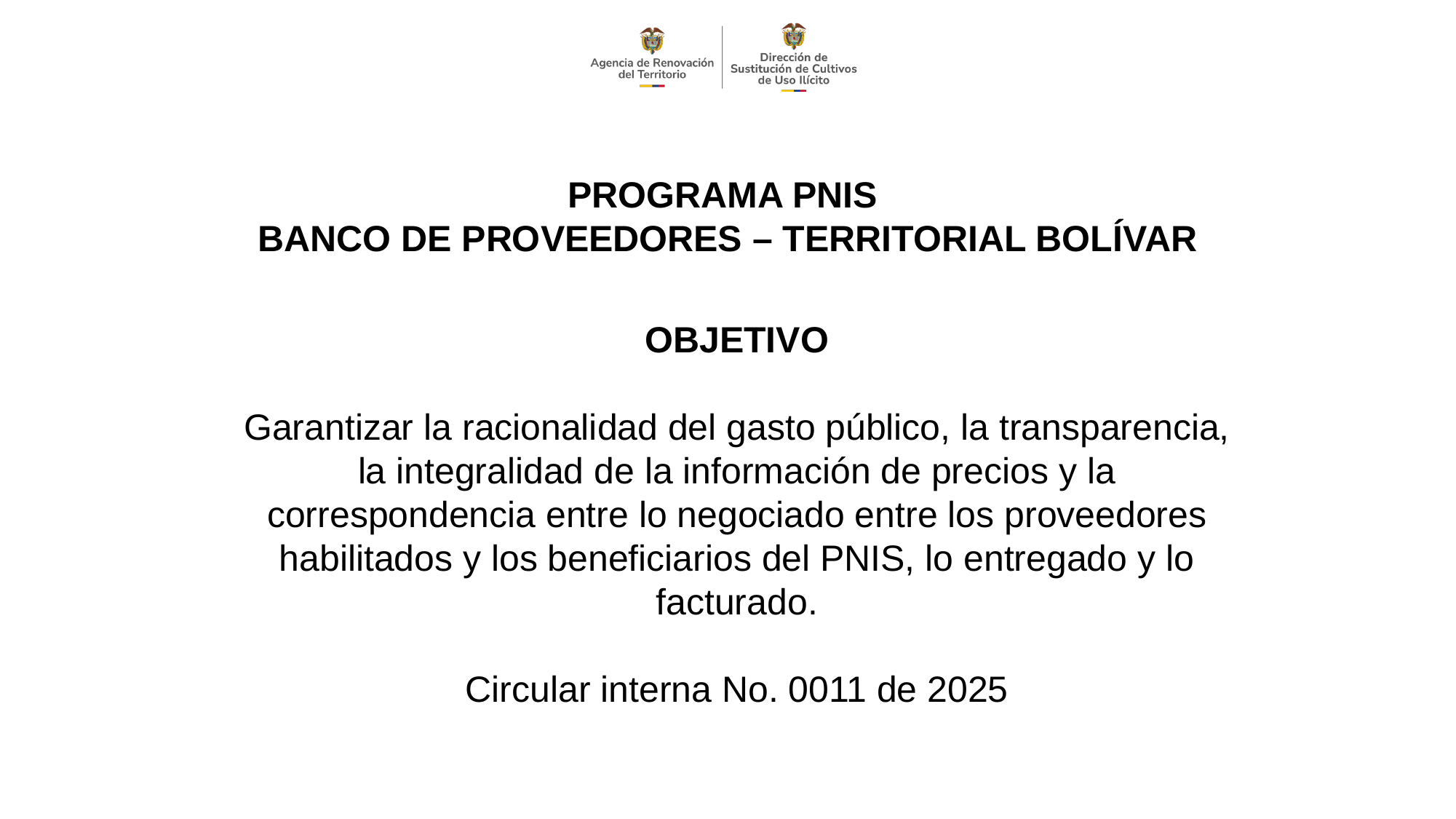

PROGRAMA PNIS
BANCO DE PROVEEDORES – TERRITORIAL BOLÍVAR
OBJETIVO

Garantizar la racionalidad del gasto público, la transparencia, la integralidad de la información de precios y la correspondencia entre lo negociado entre los proveedores habilitados y los beneficiarios del PNIS, lo entregado y lo facturado.

Circular interna No. 0011 de 2025